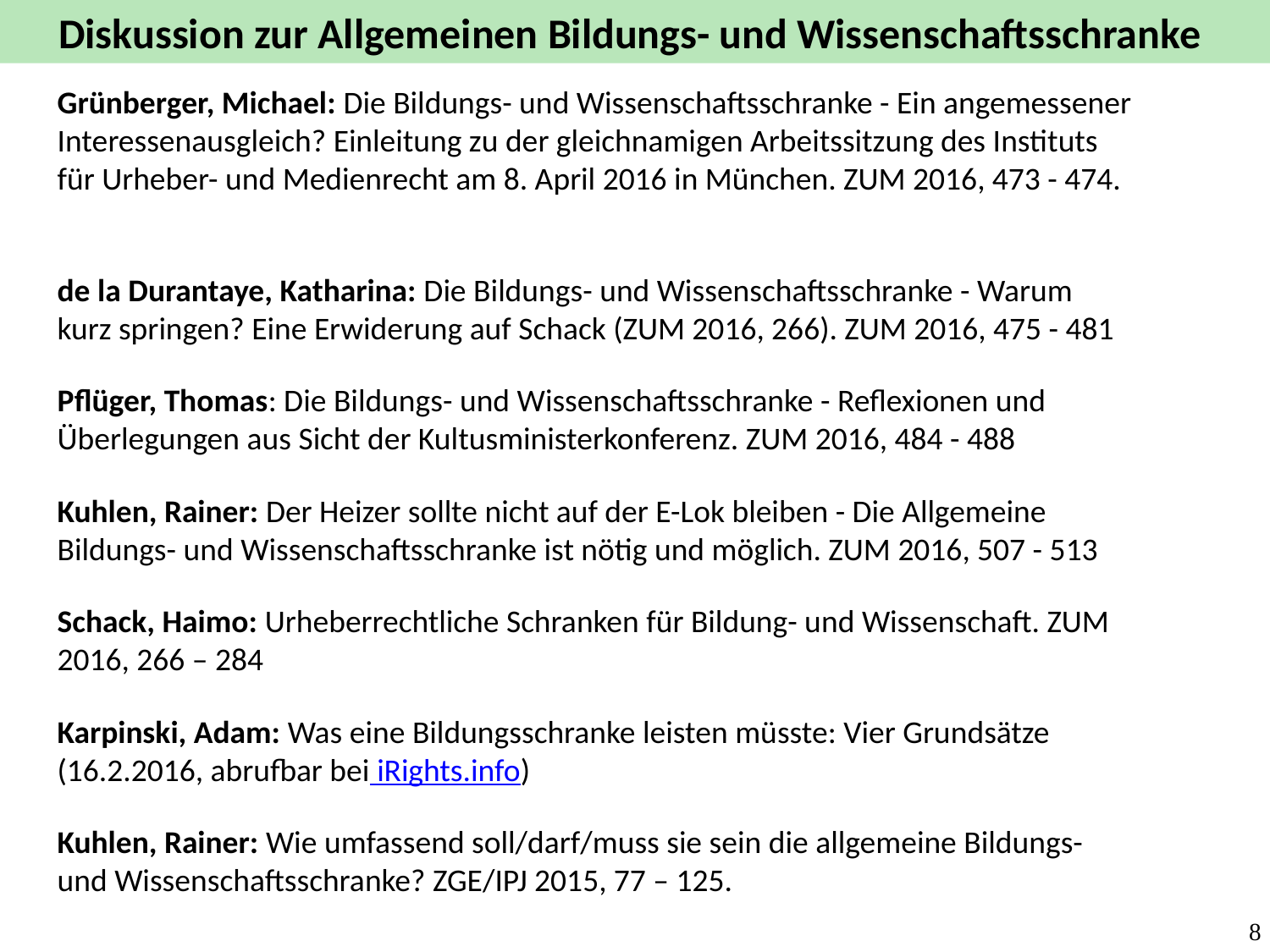

Diskussion zur Allgemeinen Bildungs- und Wissenschaftsschranke
Grünberger, Michael: Die Bildungs- und Wissenschaftsschranke - Ein angemessener Interessenausgleich? Einleitung zu der gleichnamigen Arbeitssitzung des Instituts für Urheber- und Medienrecht am 8. April 2016 in München. ZUM 2016, 473 - 474.
de la Durantaye, Katharina: Die Bildungs- und Wissenschaftsschranke - Warum kurz springen? Eine Erwiderung auf Schack (ZUM 2016, 266). ZUM 2016, 475 - 481
Pflüger, Thomas: Die Bildungs- und Wissenschaftsschranke - Reflexionen und Überlegungen aus Sicht der Kultusministerkonferenz. ZUM 2016, 484 - 488
Kuhlen, Rainer: Der Heizer sollte nicht auf der E-Lok bleiben - Die Allgemeine Bildungs- und Wissenschaftsschranke ist nötig und möglich. ZUM 2016, 507 - 513
Schack, Haimo: Urheberrechtliche Schranken für Bildung- und Wissenschaft. ZUM 2016, 266 – 284
Karpinski, Adam: Was eine Bildungsschranke leisten müsste: Vier Grundsätze (16.2.2016, abrufbar bei iRights.info)
Kuhlen, Rainer: Wie umfassend soll/darf/muss sie sein die allgemeine Bildungs- und Wissenschaftsschranke? ZGE/IPJ 2015, 77 – 125.